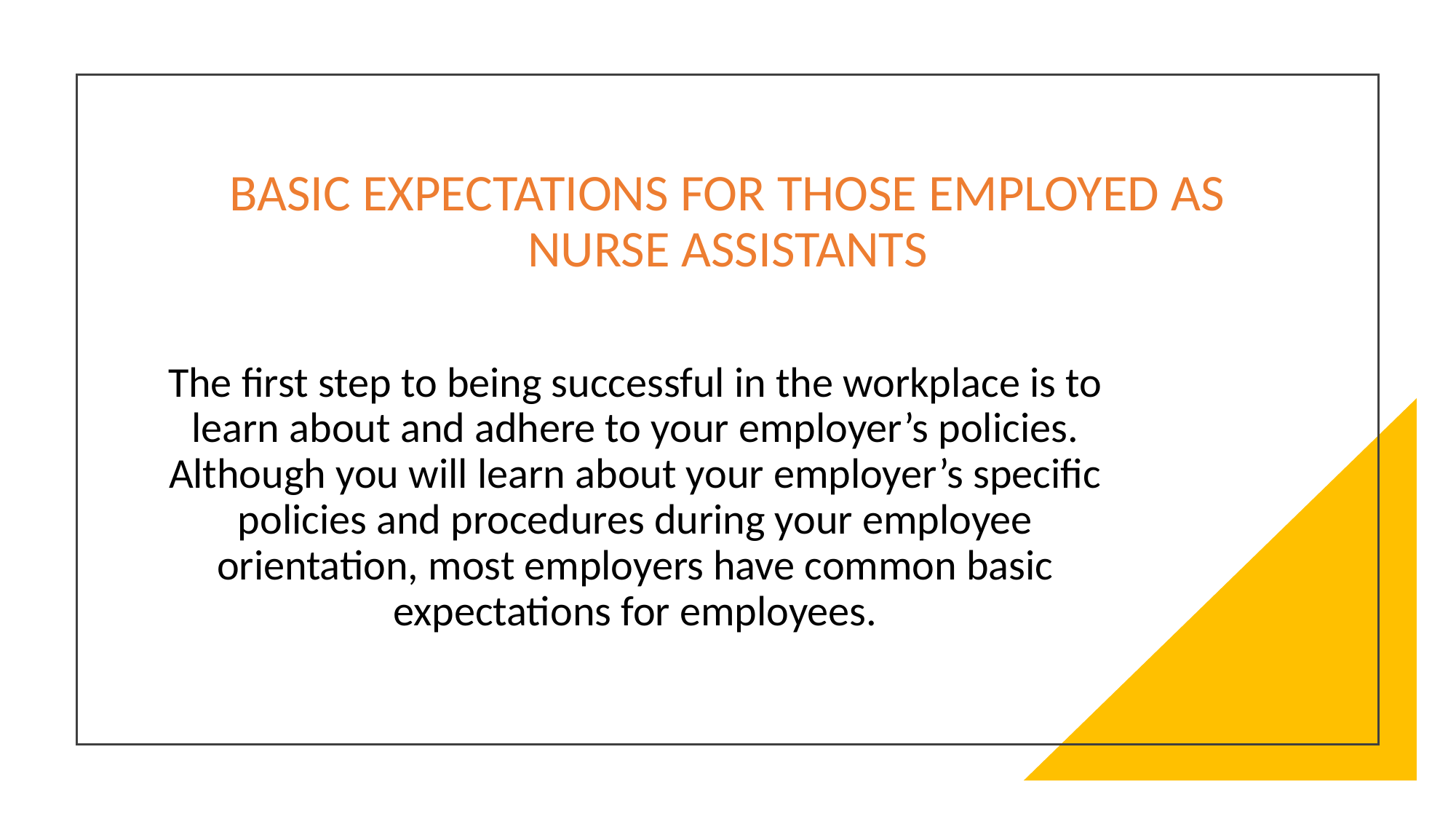

# BASIC EXPECTATIONS FOR THOSE EMPLOYED AS NURSE ASSISTANTS
The first step to being successful in the workplace is to learn about and adhere to your employer’s policies. Although you will learn about your employer’s specific policies and procedures during your employee orientation, most employers have common basic expectations for employees.